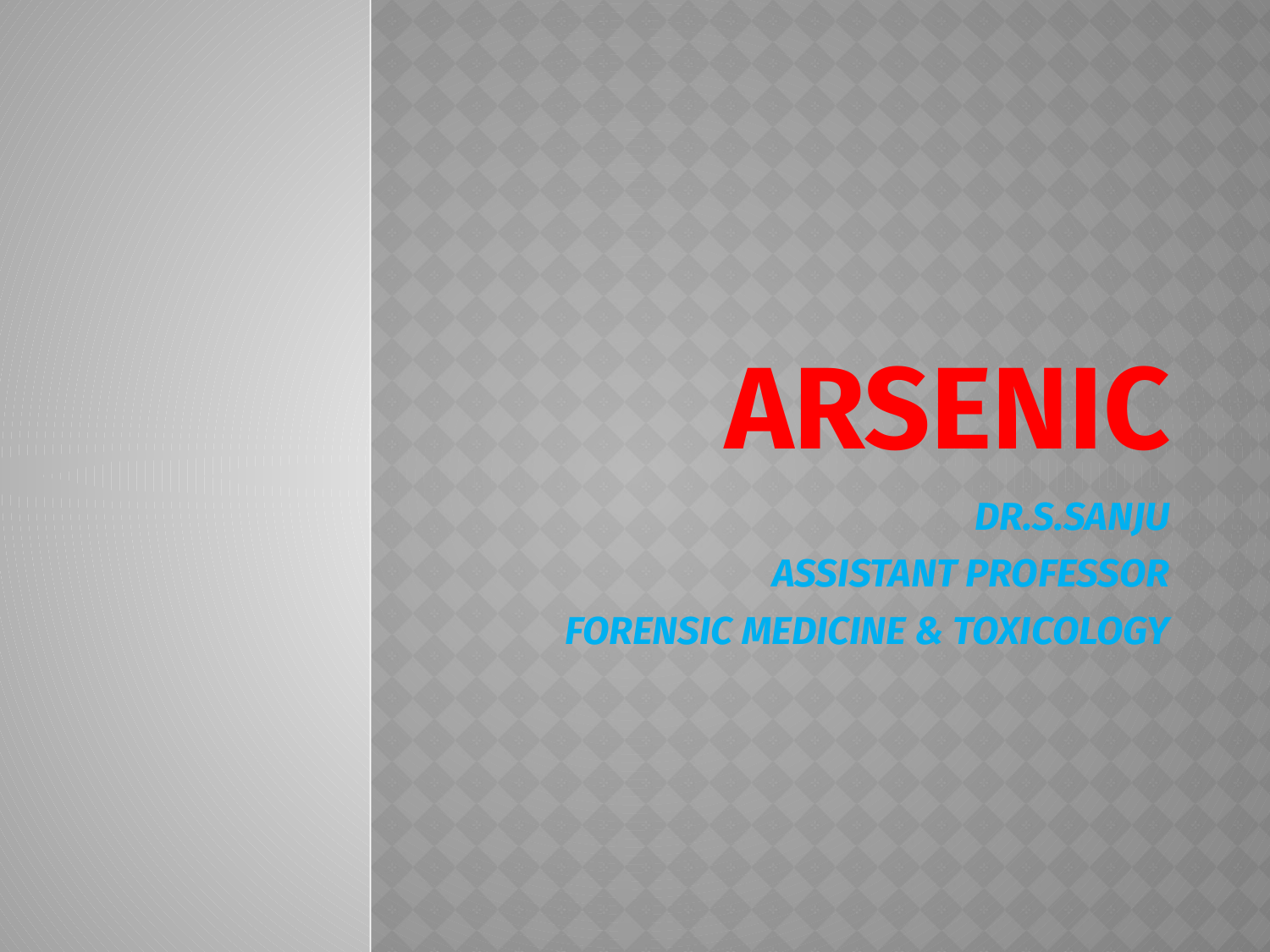

# ARSENIC
DR.S.SANJU
ASSISTANT PROFESSOR
FORENSIC MEDICINE & TOXICOLOGY